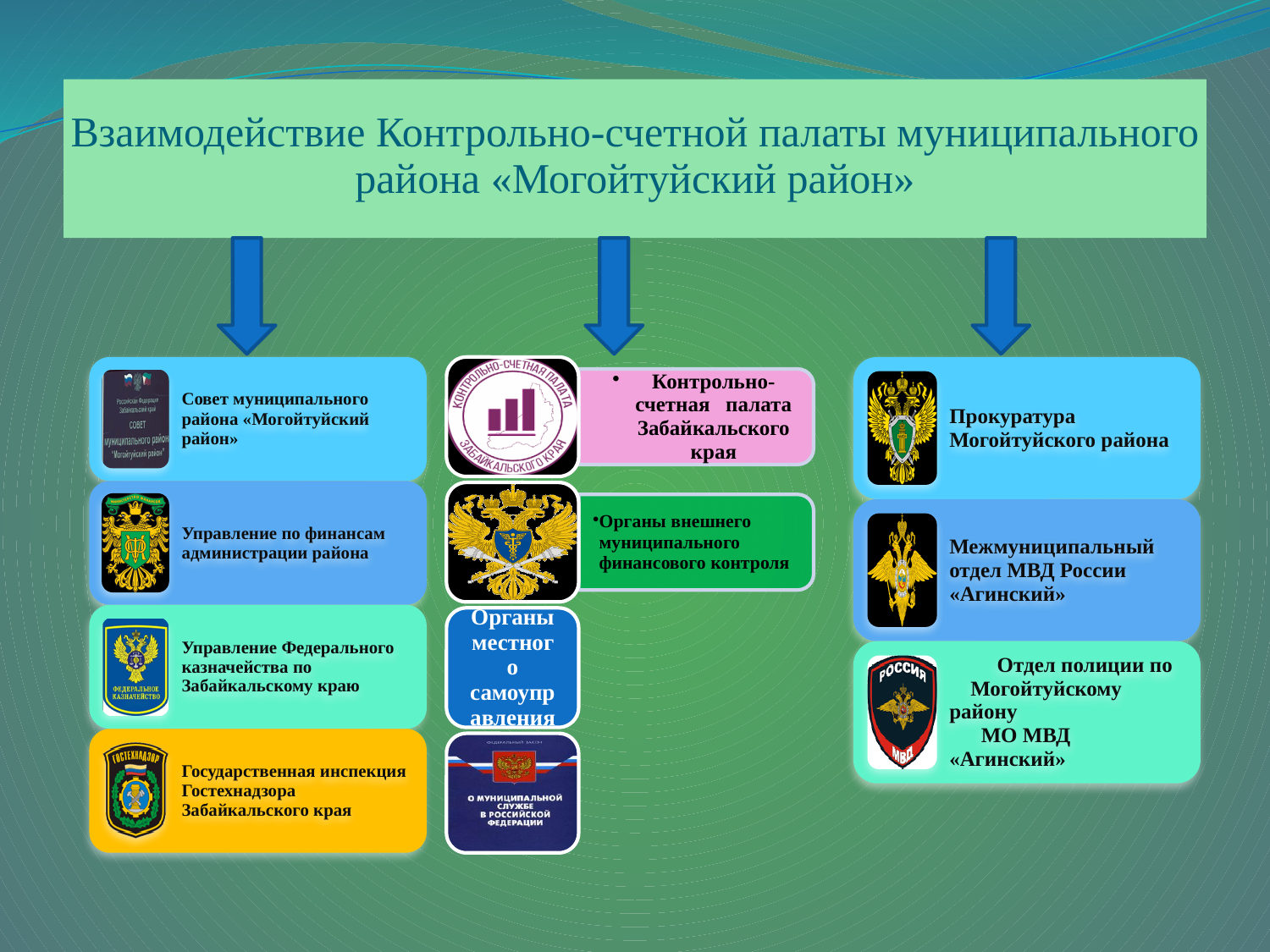

# Взаимодействие Контрольно-счетной палаты муниципального района «Могойтуйский район»

Совет муниципального района «Могойтуйский район»
Управление по финансам администрации района
Управление Федерального казначейства по Забайкальскому краю
Государственная инспекция Гостехнадзора Забайкальского края
Органы внешнего муниципального финансового контроля
Контрольно-счетная   палата Забайкальского края
Органы местного
самоуправления
Прокуратура      Могойтуйского района
Межмуниципальный отдел МВД России «Агинский»
         Отдел полиции по
    Могойтуйскому району
      МО МВД «Агинский»